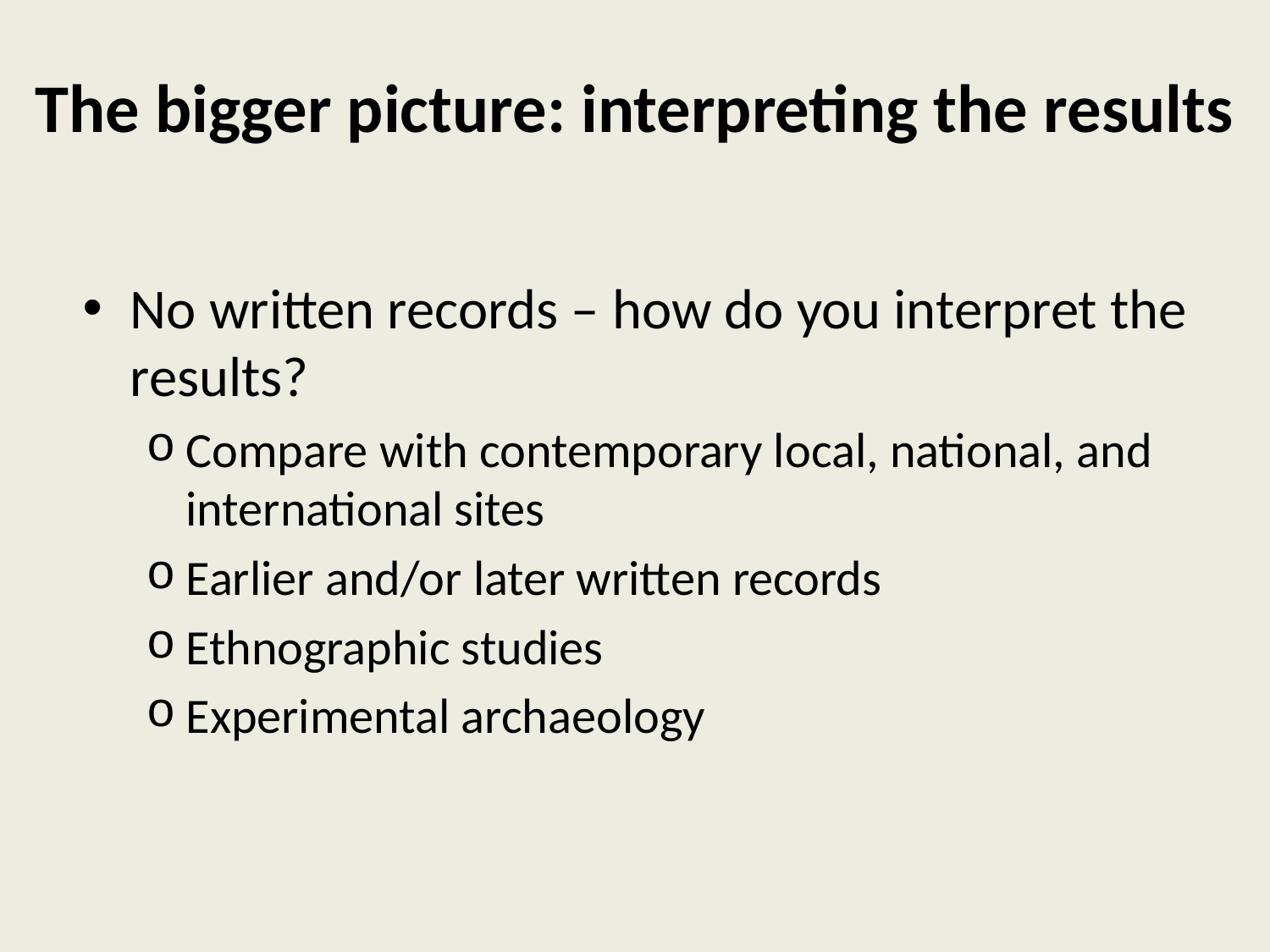

# The bigger picture: interpreting the results
No written records – how do you interpret the results?
Compare with contemporary local, national, and international sites
Earlier and/or later written records
Ethnographic studies
Experimental archaeology